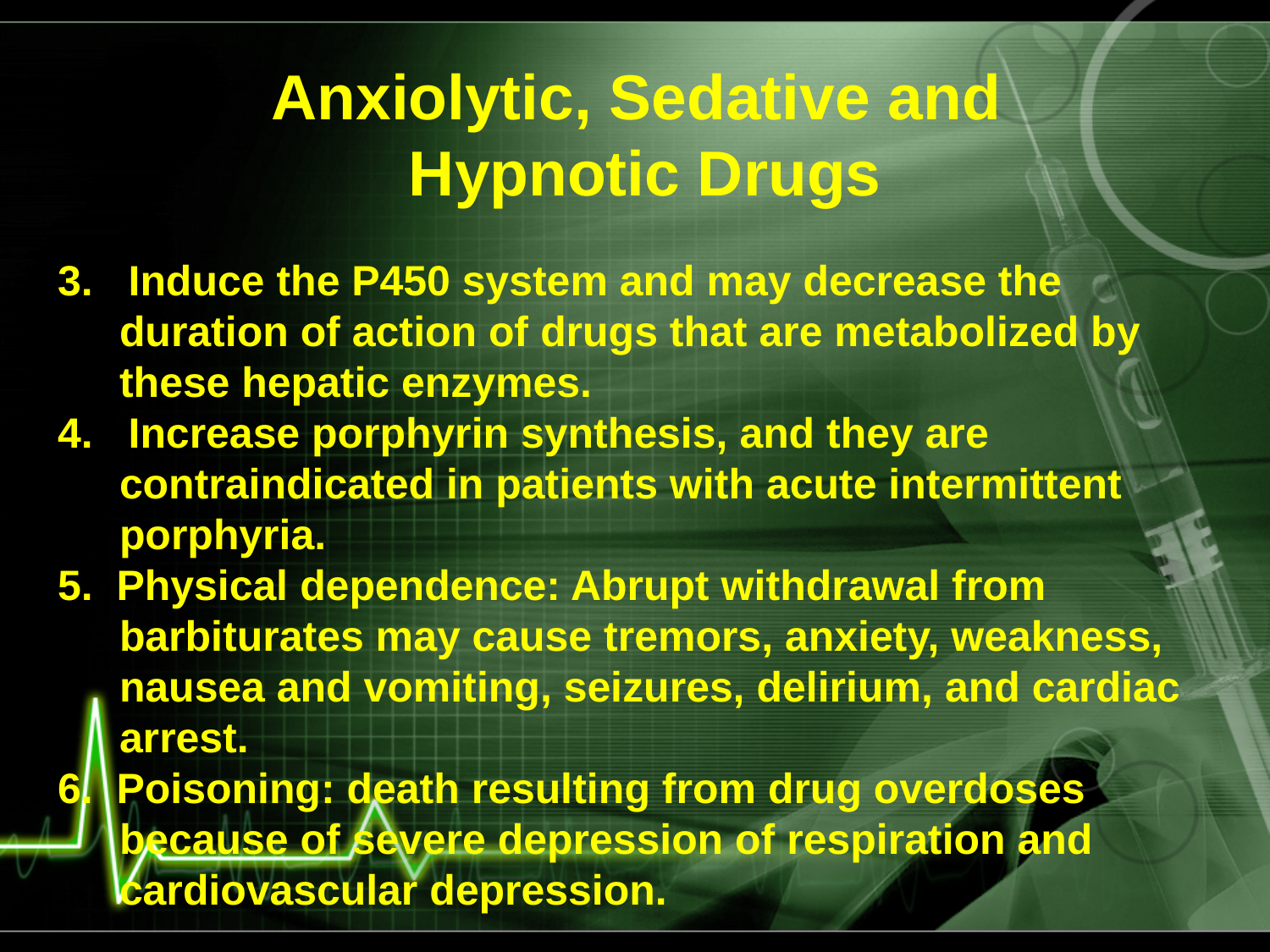

# Anxiolytic, Sedative and Hypnotic Drugs
3.   Induce the P450 system and may decrease the duration of action of drugs that are metabolized by these hepatic enzymes.
4.   Increase porphyrin synthesis, and they are contraindicated in patients with acute intermittent porphyria.
5.  Physical dependence: Abrupt withdrawal from barbiturates may cause tremors, anxiety, weakness, nausea and vomiting, seizures, delirium, and cardiac arrest.
6.  Poisoning: death resulting from drug overdoses because of severe depression of respiration and cardiovascular depression.